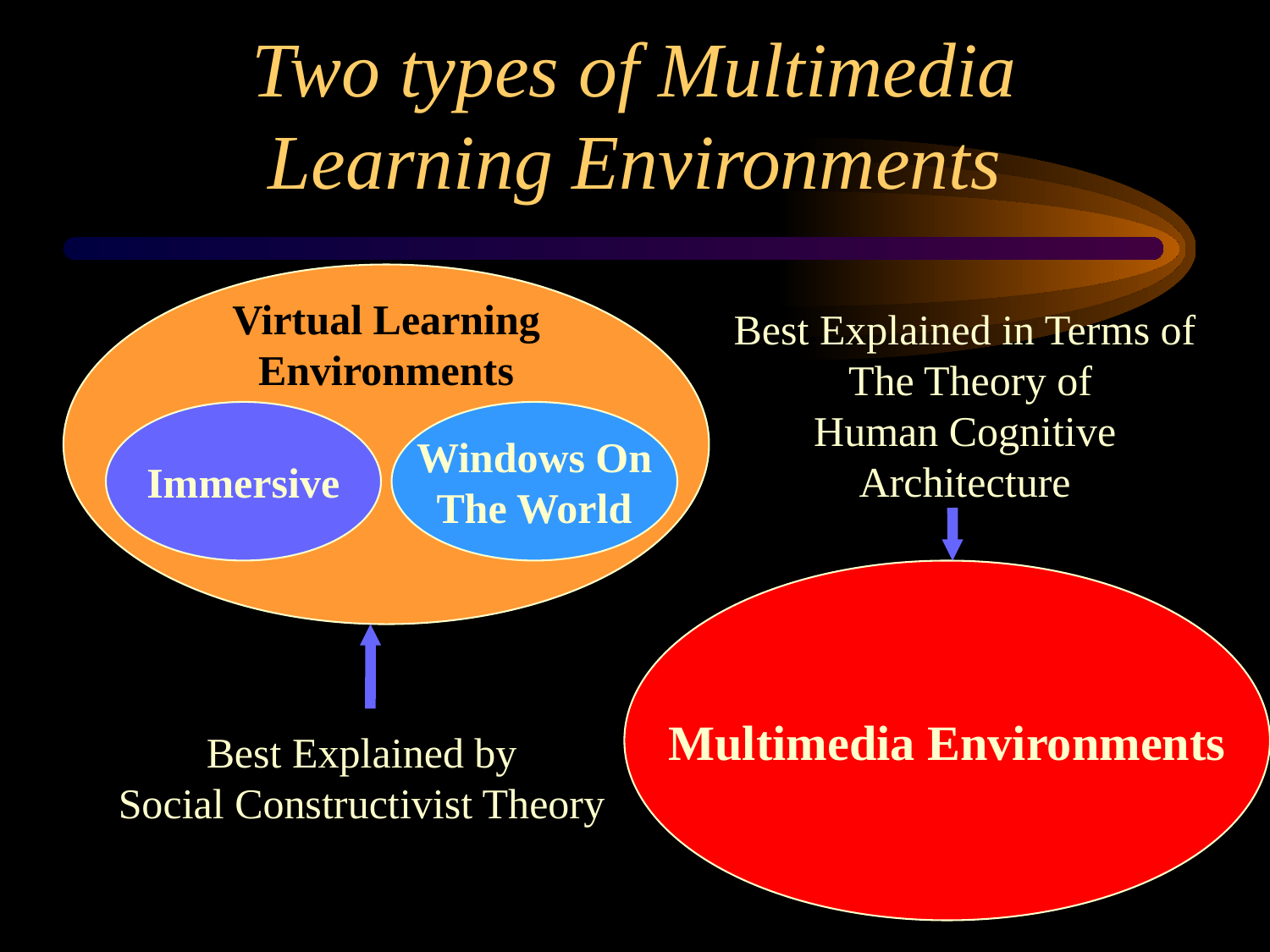

# Two types of Multimedia Learning Environments
Virtual Learning
Environments

Best Explained in Terms of
 The Theory of
Human Cognitive
Architecture
Immersive
Windows On
The World

Multimedia Environments

Best Explained by
Social Constructivist Theory